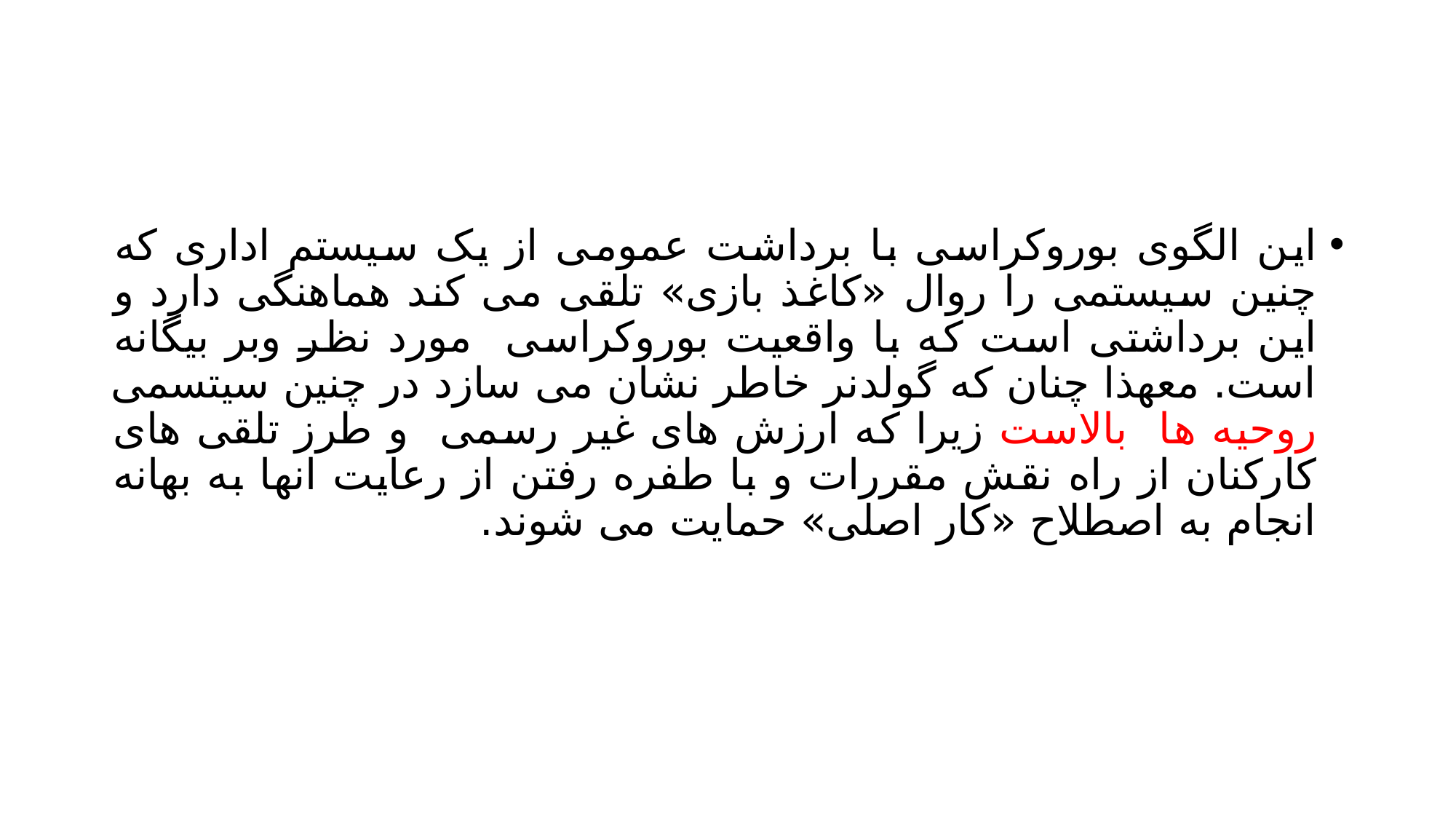

#
این الگوی بوروکراسی با برداشت عمومی از یک سیستم اداری که چنین سیستمی را روال «کاغذ بازی» تلقی می کند هماهنگی دارد و این برداشتی است که با واقعیت بوروکراسی  مورد نظر وبر بیگانه است. معهذا چنان که گولدنر خاطر نشان می سازد در چنین سیتسمی روحیه ها  بالاست زیرا که ارزش های غیر رسمی  و طرز تلقی های کارکنان از راه نقش مقررات و با طفره رفتن از رعایت انها به بهانه انجام به اصطلاح «کار اصلی» حمایت می شوند.